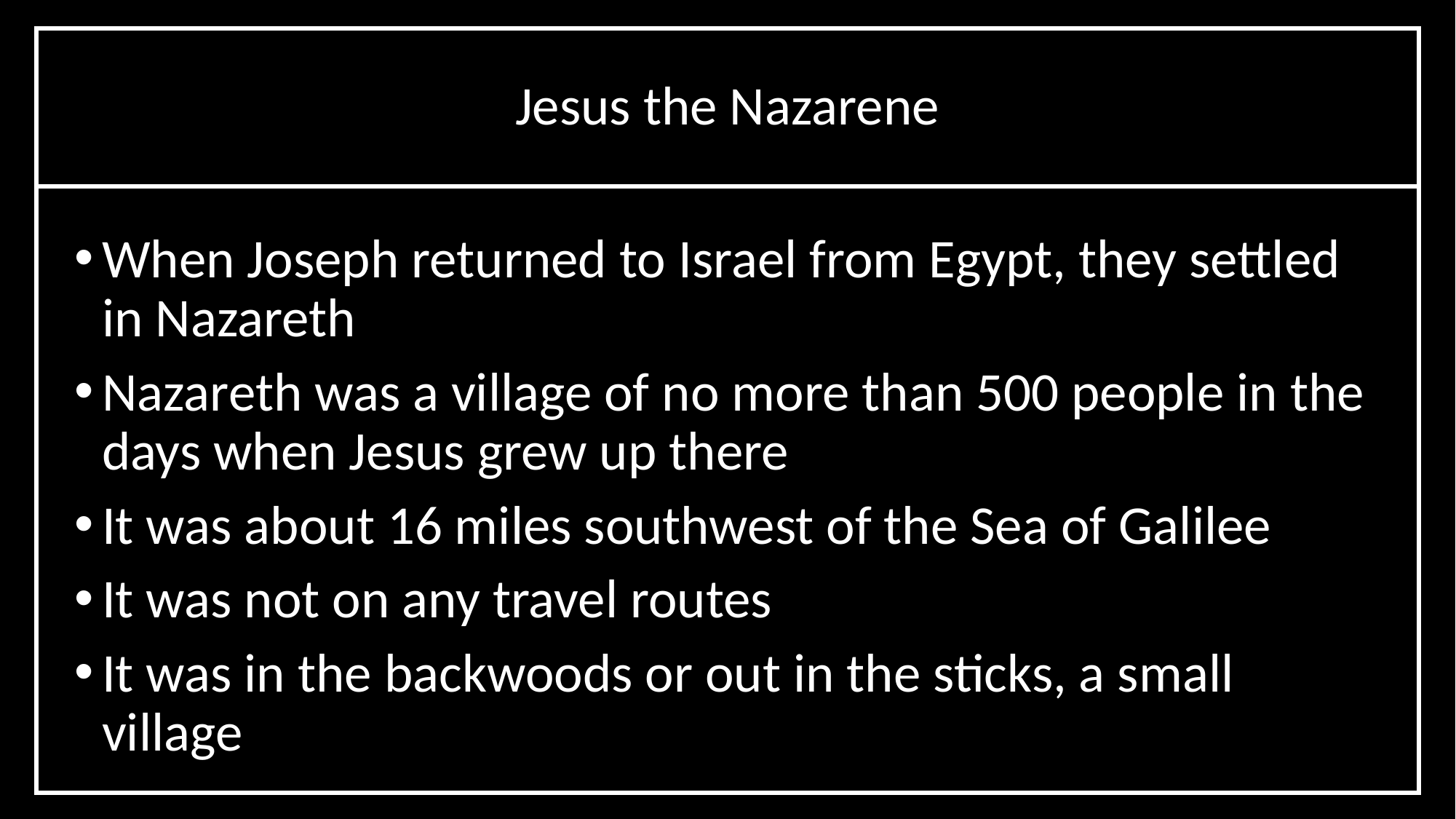

Jesus the Nazarene
When Joseph returned to Israel from Egypt, they settled in Nazareth
Nazareth was a village of no more than 500 people in the days when Jesus grew up there
It was about 16 miles southwest of the Sea of Galilee
It was not on any travel routes
It was in the backwoods or out in the sticks, a small village